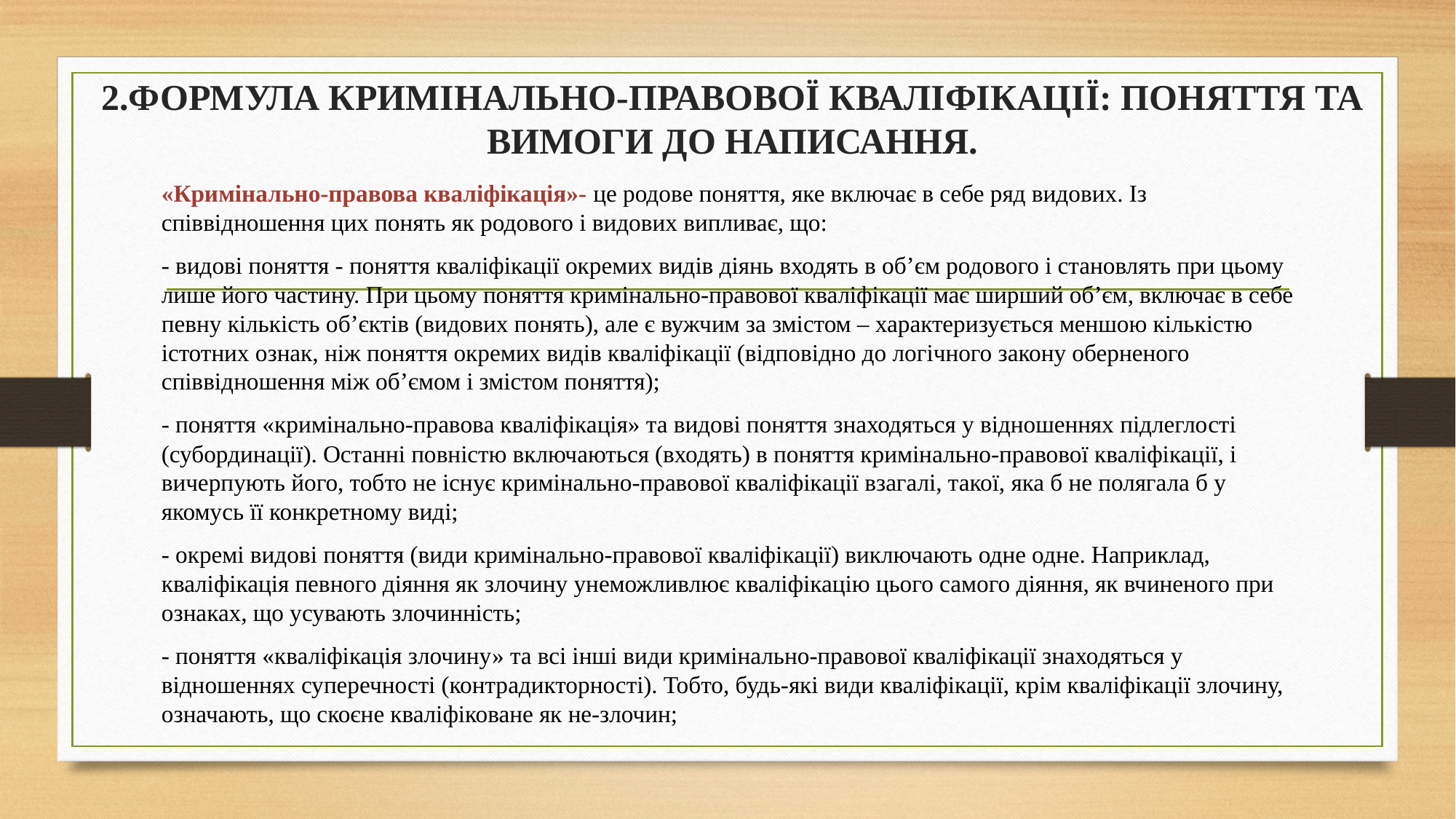

# 2.ФОРМУЛА КРИМІНАЛЬНО-ПРАВОВОЇ КВАЛІФІКАЦІЇ: ПОНЯТТЯ ТА ВИМОГИ ДО НАПИСАННЯ.
«Кримінально-правова кваліфікація»- це родове поняття, яке включає в себе ряд видових. Із співвідношення цих понять як родового і видових випливає, що:
- видові поняття - поняття кваліфікації окремих видів діянь входять в об’єм родового і становлять при цьому лише його частину. При цьому поняття кримінально-правової кваліфікації має ширший об’єм, включає в себе певну кількість об’єктів (видових понять), але є вужчим за змістом – характеризується меншою кількістю істотних ознак, ніж поняття окремих видів кваліфікації (відповідно до логічного закону оберненого співвідношення між об’ємом і змістом поняття);
- поняття «кримінально-правова кваліфікація» та видові поняття знаходяться у відношеннях підлеглості (субординації). Останні повністю включаються (входять) в поняття кримінально-правової кваліфікації, і вичерпують його, тобто не існує кримінально-правової кваліфікації взагалі, такої, яка б не полягала б у якомусь її конкретному виді;
- окремі видові поняття (види кримінально-правової кваліфікації) виключають одне одне. Наприклад, кваліфікація певного діяння як злочину унеможливлює кваліфікацію цього самого діяння, як вчиненого при ознаках, що усувають злочинність;
- поняття «кваліфікація злочину» та всі інші види кримінально-правової кваліфікації знаходяться у відношеннях суперечності (контрадикторності). Тобто, будь-які види кваліфікації, крім кваліфікації злочину, означають, що скоєне кваліфіковане як не-злочин;